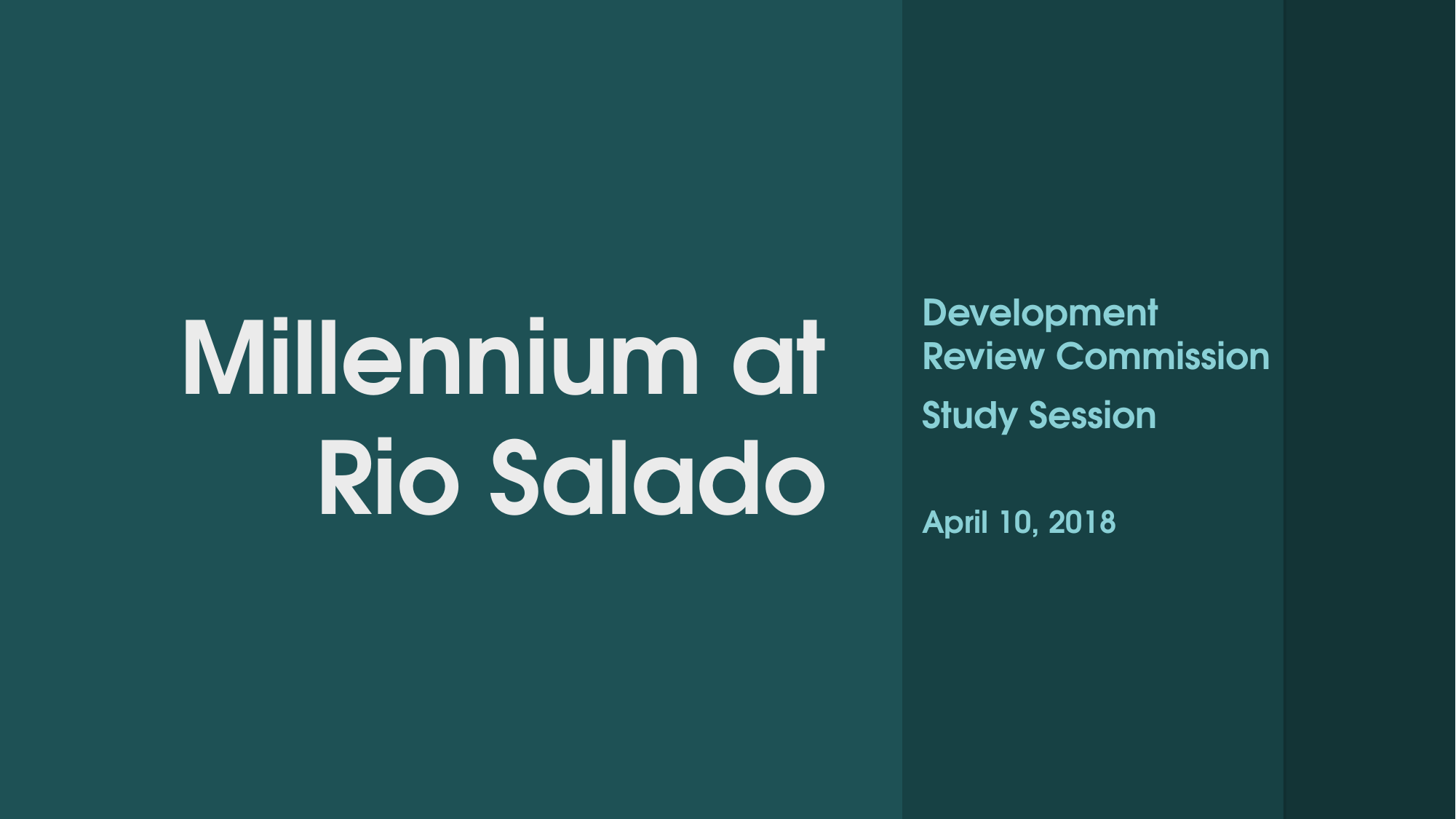

# Millennium at Rio Salado
Development Review Commission
Study Session

April 10, 2018